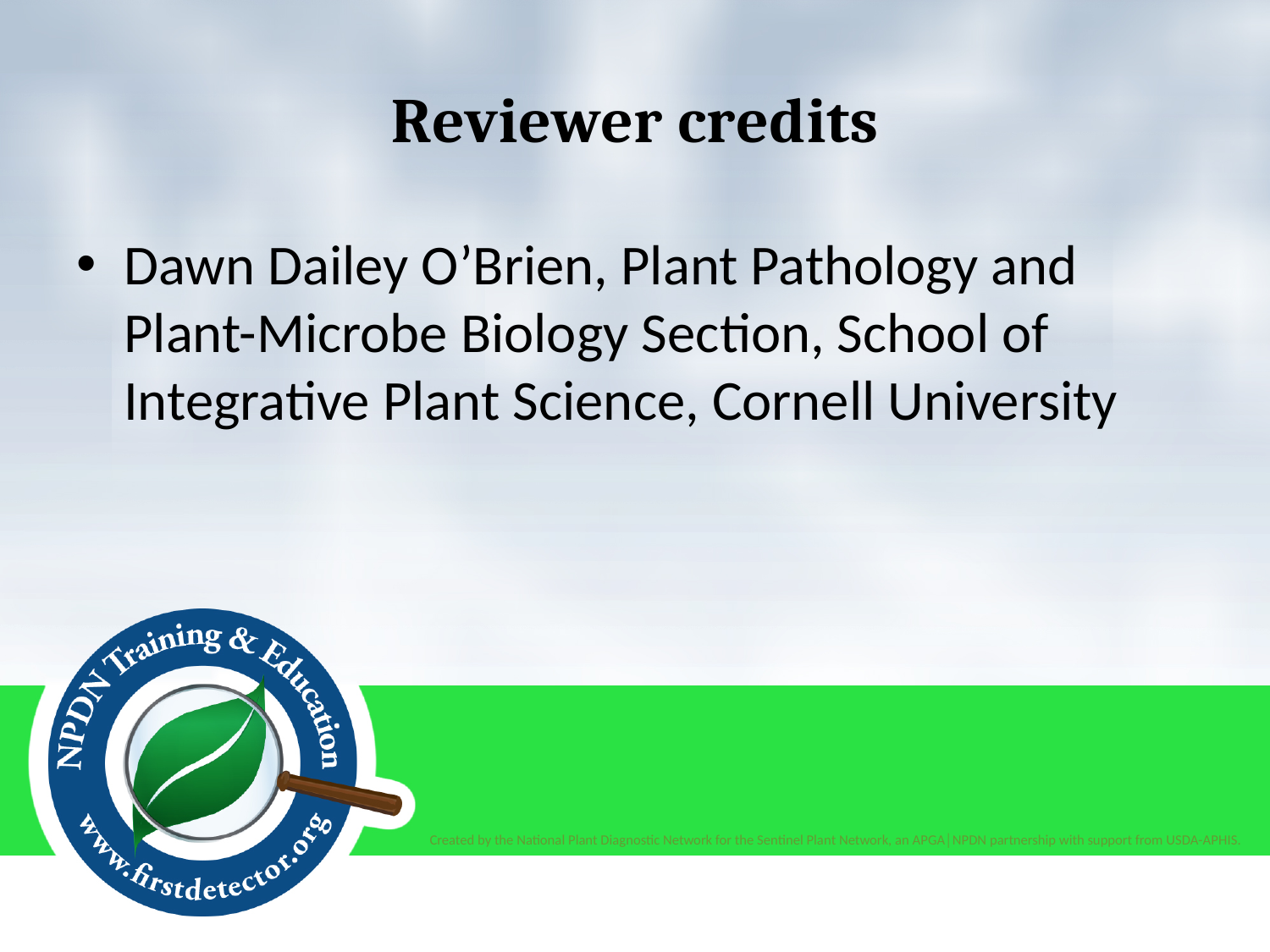

# Reviewer credits
Dawn Dailey O’Brien, Plant Pathology and Plant-Microbe Biology Section, School of Integrative Plant Science, Cornell University